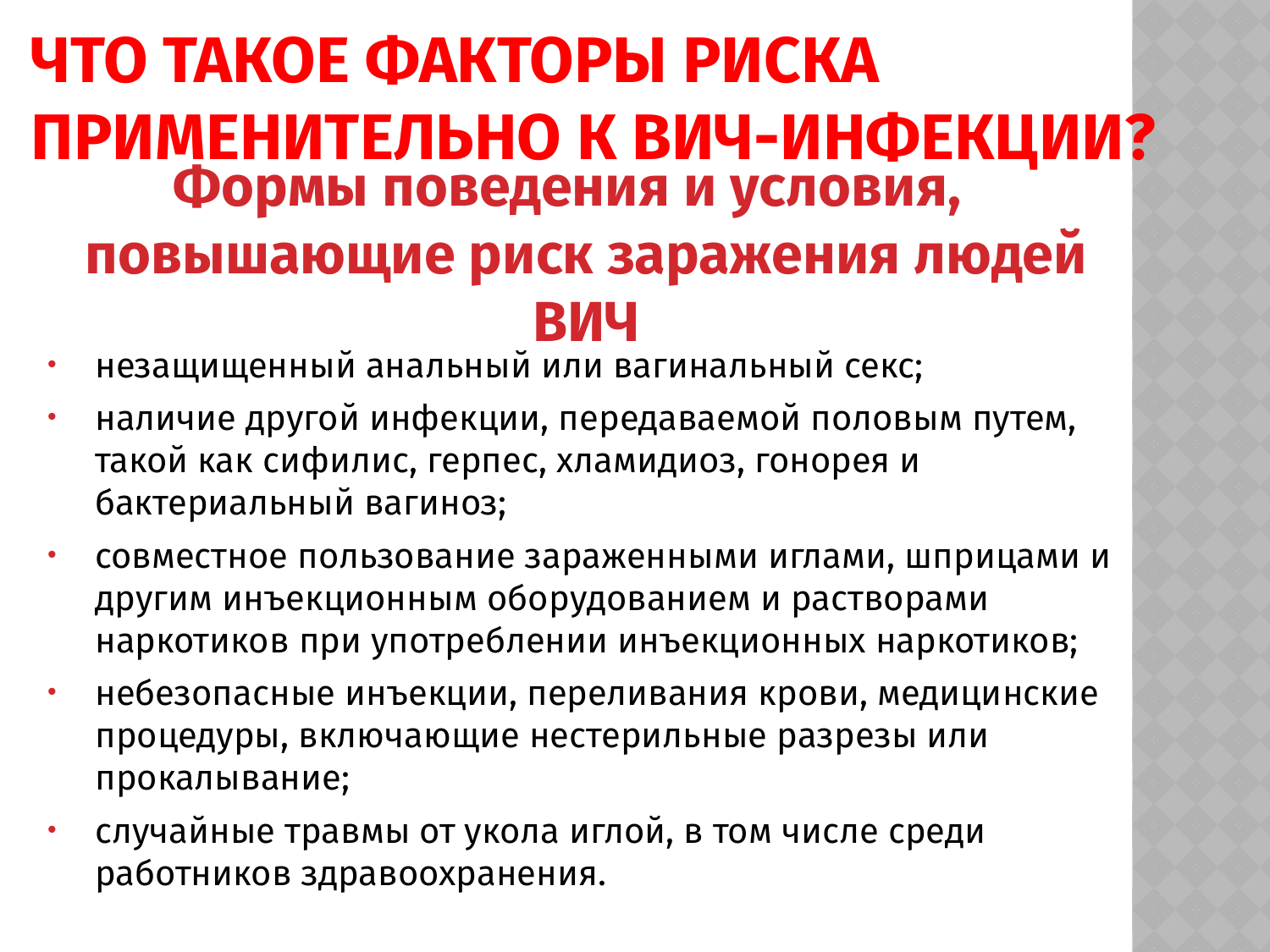

# Что такое Факторы риска применительно к ВИЧ-инфекции?
Формы поведения и условия, повышающие риск заражения людей ВИЧ
незащищенный анальный или вагинальный секс;
наличие другой инфекции, передаваемой половым путем, такой как сифилис, герпес, хламидиоз, гонорея и бактериальный вагиноз;
совместное пользование зараженными иглами, шприцами и другим инъекционным оборудованием и растворами наркотиков при употреблении инъекционных наркотиков;
небезопасные инъекции, переливания крови, медицинские процедуры, включающие нестерильные разрезы или прокалывание;
случайные травмы от укола иглой, в том числе среди работников здравоохранения.